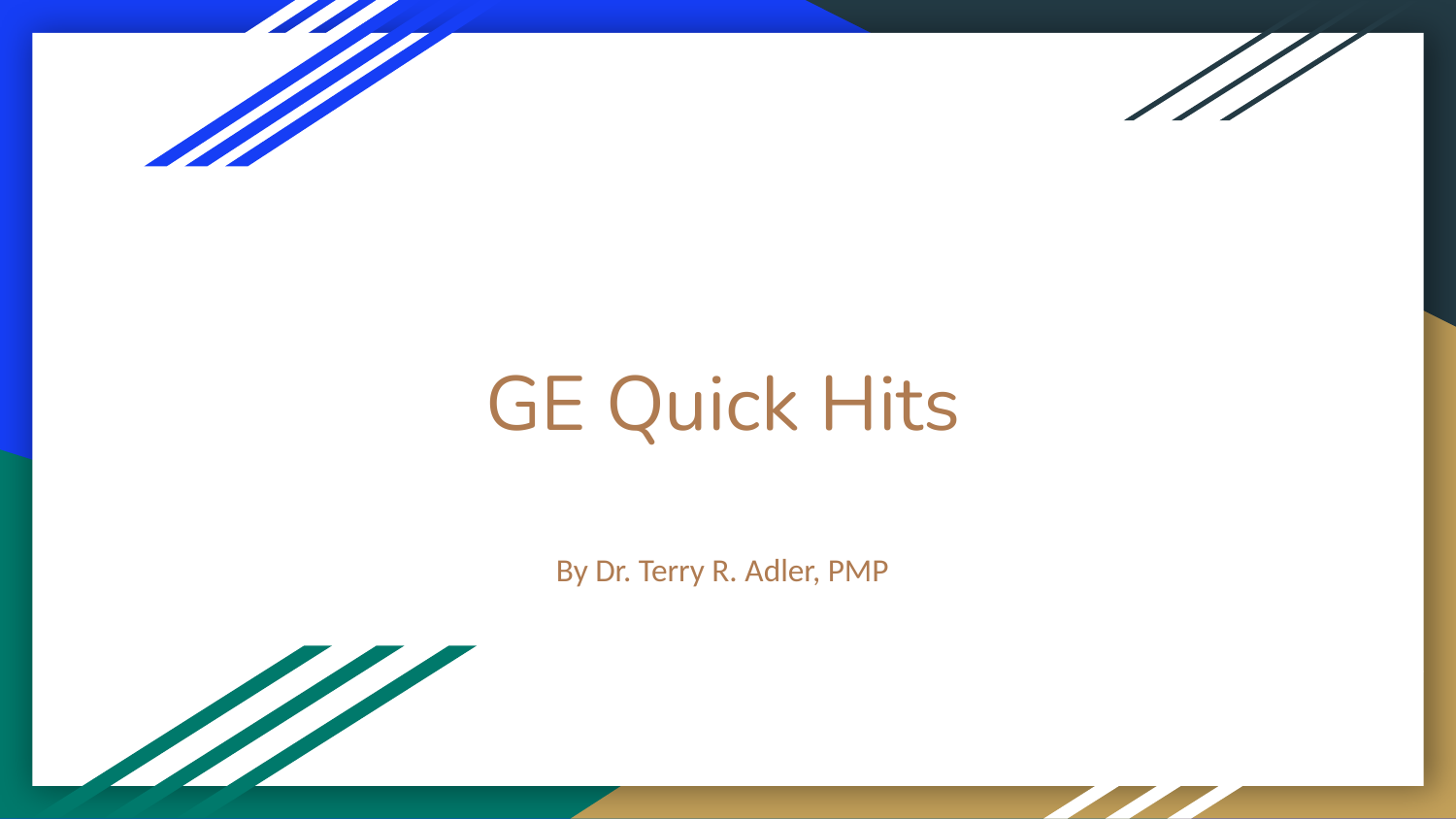

# GE Quick Hits
By Dr. Terry R. Adler, PMP